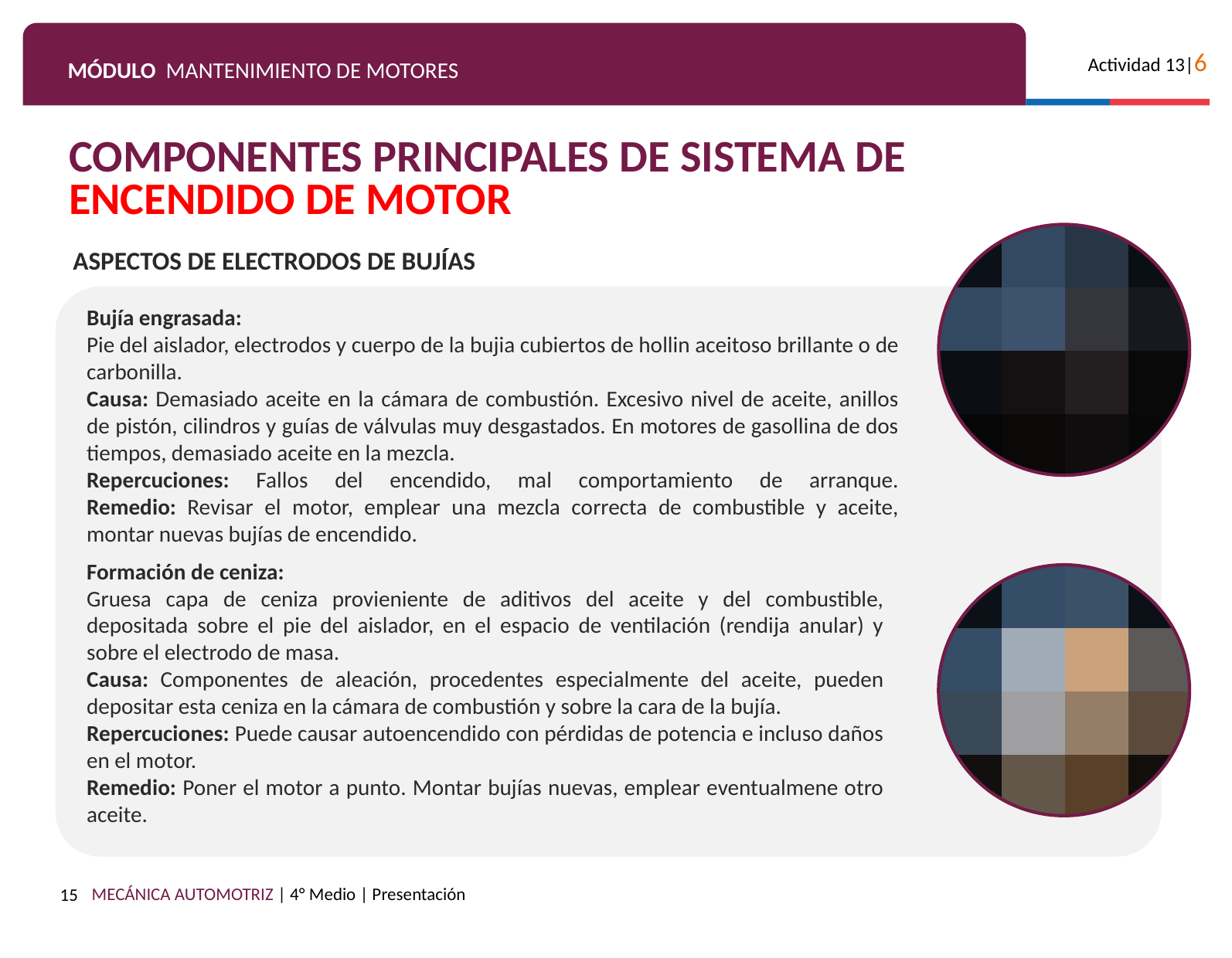

COMPONENTES PRINCIPALES DE SISTEMA DE ENCENDIDO DE MOTOR

ASPECTOS DE ELECTRODOS DE BUJÍAS

Bujía engrasada:
Pie del aislador, electrodos y cuerpo de la bujia cubiertos de hollin aceitoso brillante o de carbonilla.
Causa: Demasiado aceite en la cámara de combustión. Excesivo nivel de aceite, anillos de pistón, cilindros y guías de válvulas muy desgastados. En motores de gasollina de dos tiempos, demasiado aceite en la mezcla.
Repercuciones: Fallos del encendido, mal comportamiento de arranque.
Remedio: Revisar el motor, emplear una mezcla correcta de combustible y aceite, montar nuevas bujías de encendido.
Formación de ceniza:
Gruesa capa de ceniza provieniente de aditivos del aceite y del combustible, depositada sobre el pie del aislador, en el espacio de ventilación (rendija anular) y sobre el electrodo de masa.
Causa: Componentes de aleación, procedentes especialmente del aceite, pueden depositar esta ceniza en la cámara de combustión y sobre la cara de la bujía.
Repercuciones: Puede causar autoencendido con pérdidas de potencia e incluso daños en el motor.
Remedio: Poner el motor a punto. Montar bujías nuevas, emplear eventualmene otro aceite.

15